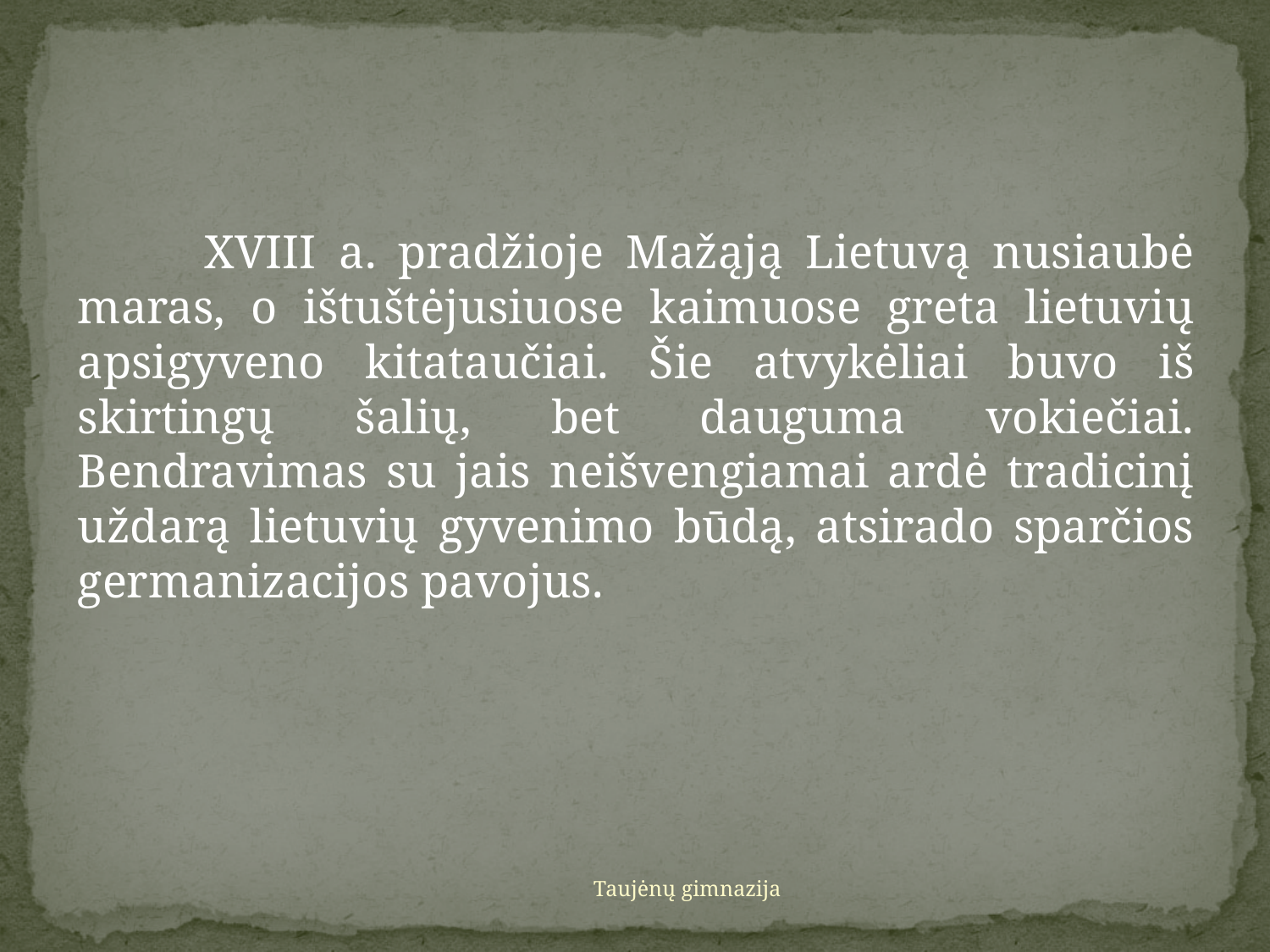

XVIII a. pradžioje Mažąją Lietuvą nusiaubė maras, o ištuštėjusiuose kaimuose greta lietuvių apsigyveno kitataučiai. Šie atvykėliai buvo iš skirtingų šalių, bet dauguma vokiečiai. Bendravimas su jais neišvengiamai ardė tradicinį uždarą lietuvių gyvenimo būdą, atsirado sparčios germanizacijos pavojus.
Taujėnų gimnazija